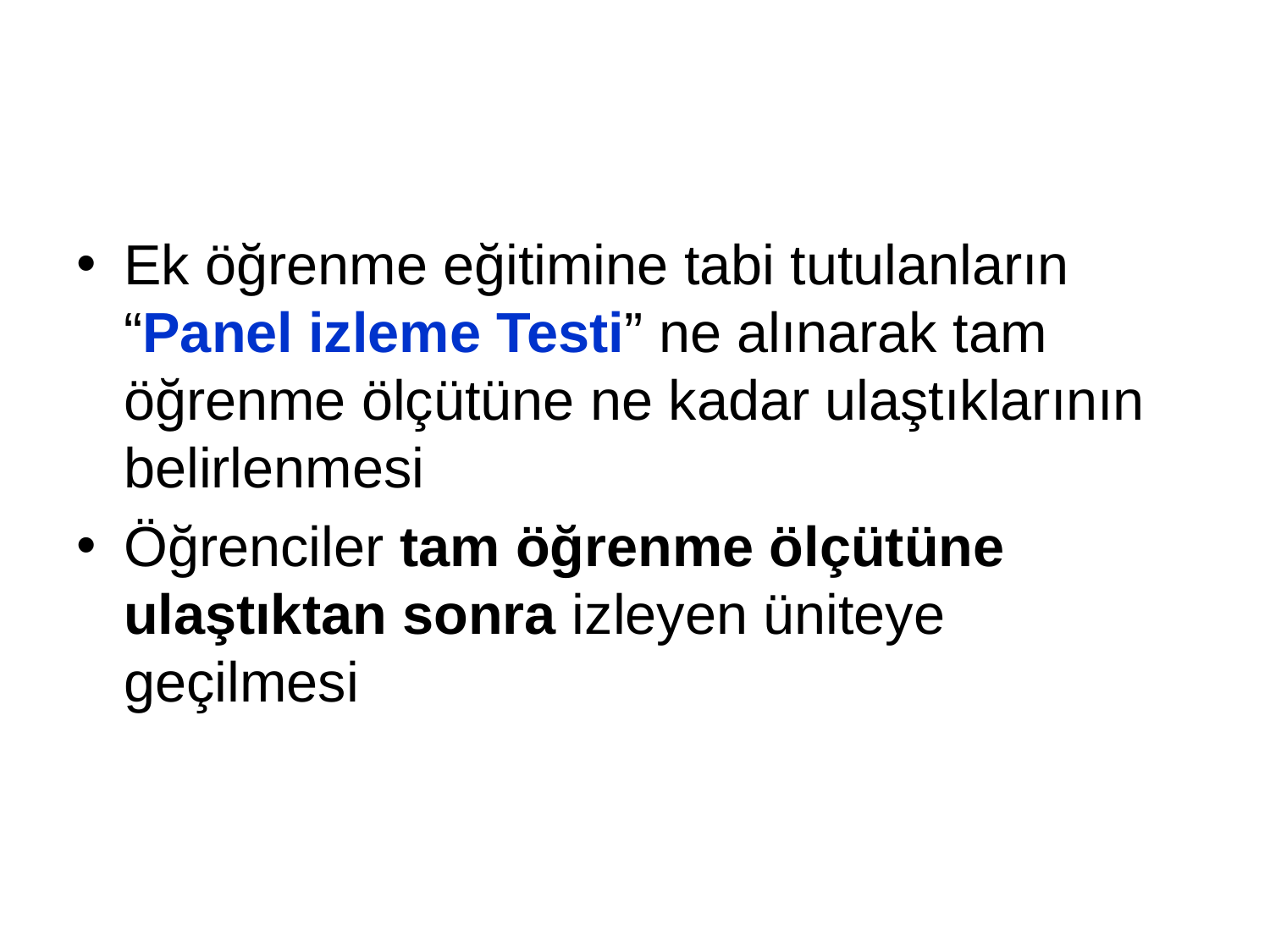

Ek öğrenme eğitimine tabi tutulanların “Panel izleme Testi” ne alınarak tam öğrenme ölçütüne ne kadar ulaştıklarının belirlenmesi
Öğrenciler tam öğrenme ölçütüne ulaştıktan sonra izleyen üniteye geçilmesi